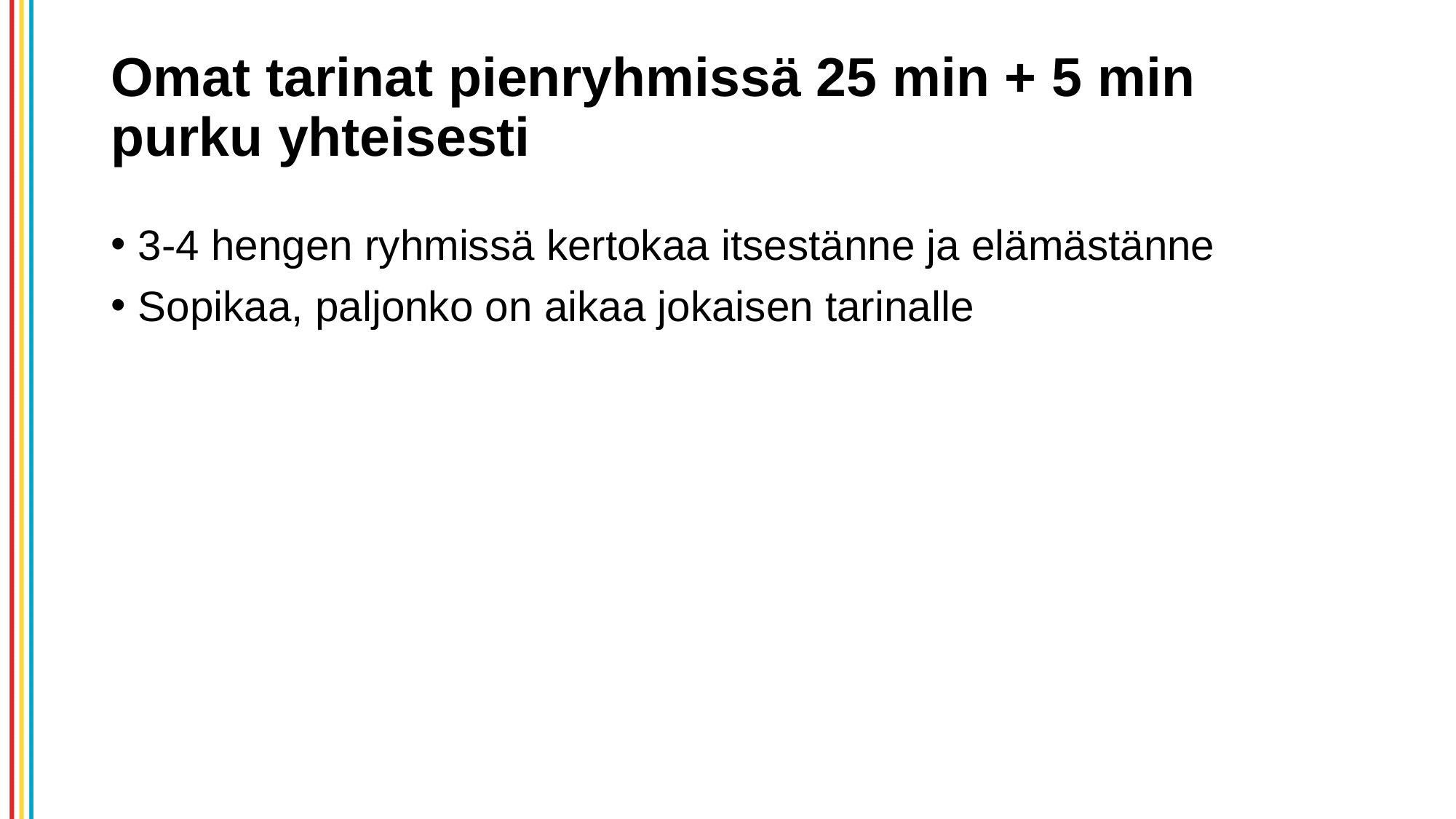

# Omat tarinat pienryhmissä 25 min + 5 min purku yhteisesti
3-4 hengen ryhmissä kertokaa itsestänne ja elämästänne
Sopikaa, paljonko on aikaa jokaisen tarinalle